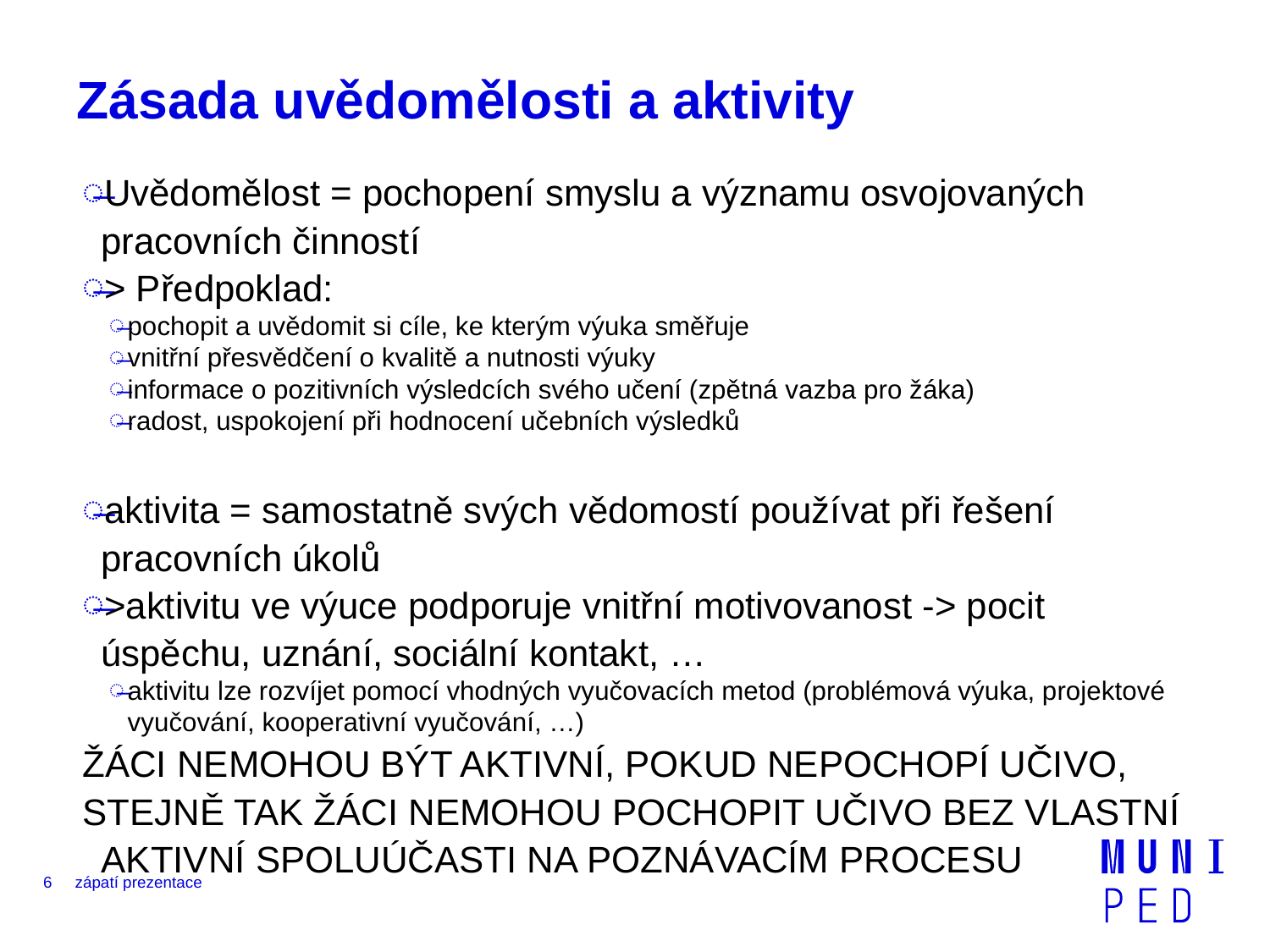

# Zásada uvědomělosti a aktivity
Uvědomělost = pochopení smyslu a významu osvojovaných pracovních činností
> Předpoklad:
pochopit a uvědomit si cíle, ke kterým výuka směřuje
vnitřní přesvědčení o kvalitě a nutnosti výuky
informace o pozitivních výsledcích svého učení (zpětná vazba pro žáka)
radost, uspokojení při hodnocení učebních výsledků

aktivita = samostatně svých vědomostí používat při řešení pracovních úkolů
>aktivitu ve výuce podporuje vnitřní motivovanost -> pocit úspěchu, uznání, sociální kontakt, …
aktivitu lze rozvíjet pomocí vhodných vyučovacích metod (problémová výuka, projektové vyučování, kooperativní vyučování, …)
ŽÁCI NEMOHOU BÝT AKTIVNÍ, POKUD NEPOCHOPÍ UČIVO,
STEJNĚ TAK ŽÁCI NEMOHOU POCHOPIT UČIVO BEZ VLASTNÍ AKTIVNÍ SPOLUÚČASTI NA POZNÁVACÍM PROCESU
6
zápatí prezentace